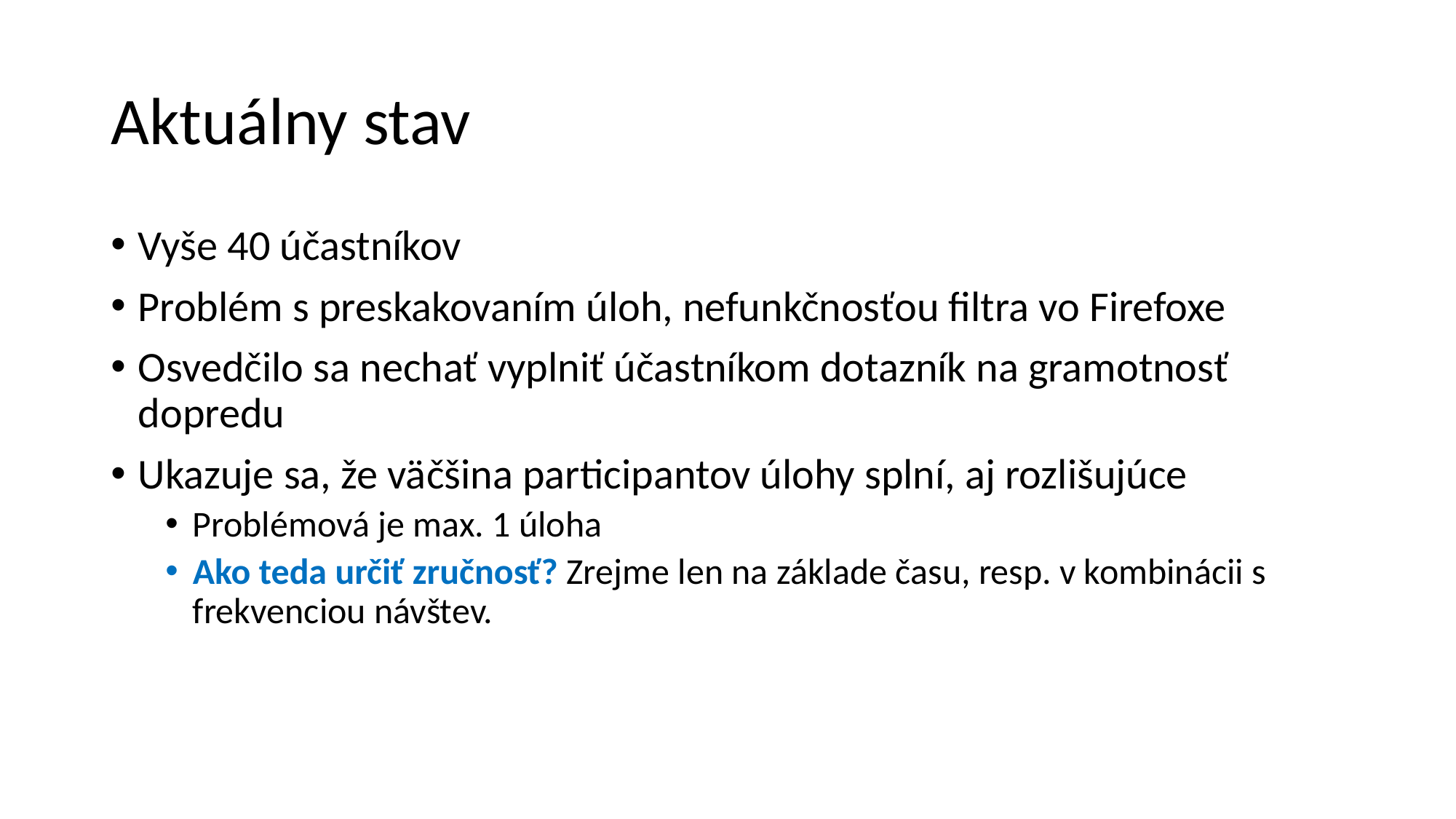

# Aktuálny stav
Vyše 40 účastníkov
Problém s preskakovaním úloh, nefunkčnosťou filtra vo Firefoxe
Osvedčilo sa nechať vyplniť účastníkom dotazník na gramotnosť dopredu
Ukazuje sa, že väčšina participantov úlohy splní, aj rozlišujúce
Problémová je max. 1 úloha
Ako teda určiť zručnosť? Zrejme len na základe času, resp. v kombinácii s frekvenciou návštev.